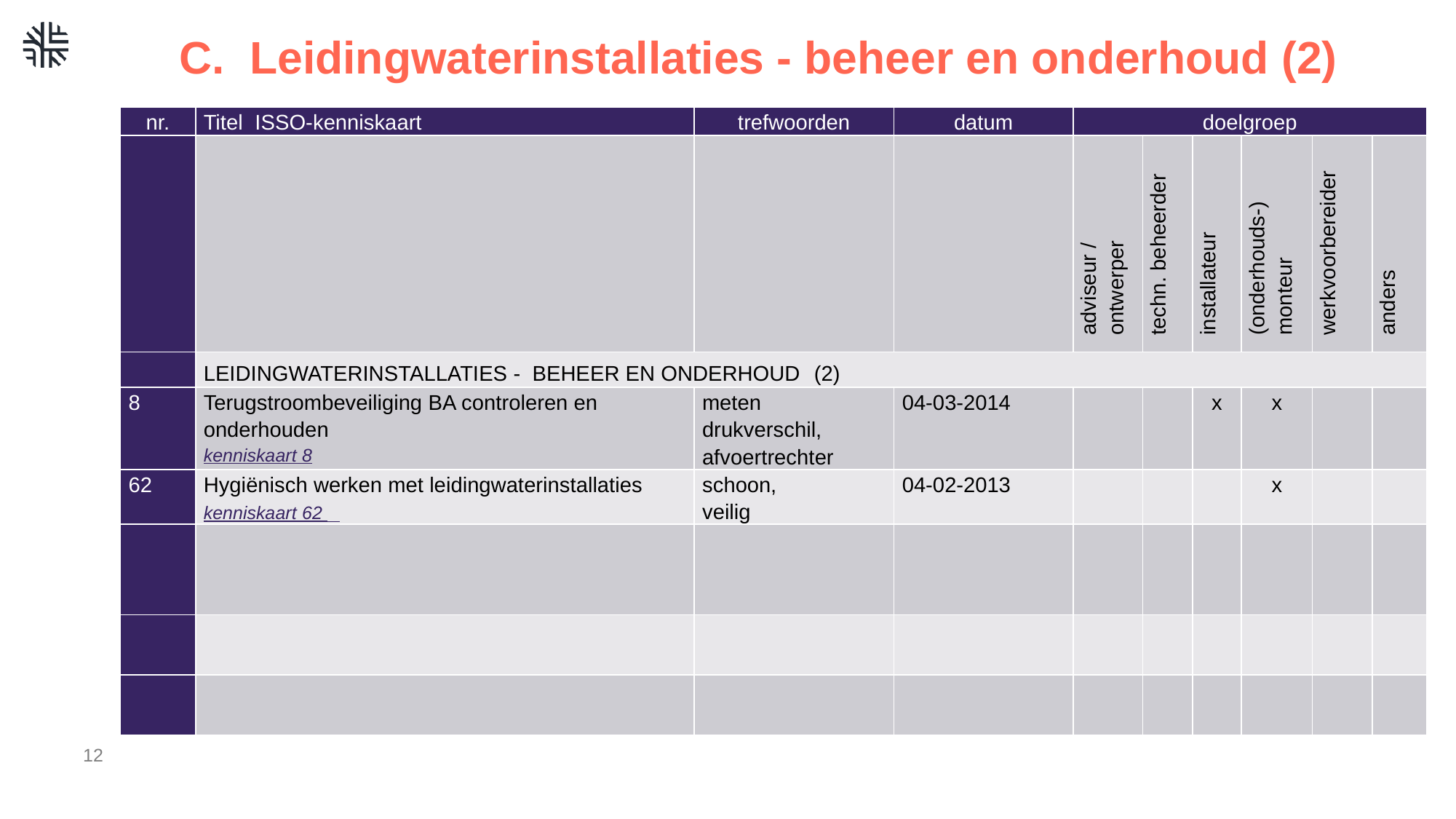

# C.  Leidingwaterinstallaties - beheer en onderhoud (2)
| nr. | Titel ISSO-kenniskaart | trefwoorden | datum | doelgroep |  |  |  |  |  |
| --- | --- | --- | --- | --- | --- | --- | --- | --- | --- |
|  |  |  |  | adviseur / ontwerper | techn. beheerder | installateur | (onderhouds-) monteur | werkvoorbereider | anders |
|  | LEIDINGWATERINSTALLATIES - BEHEER EN ONDERHOUD  (2) |  |  |  |  |  |  |  |  |
| 8 | Terugstroombeveiliging BA controleren en onderhouden kenniskaart 8 | meten drukverschil, afvoertrechter | 04-03-2014 |  |  | x | x |  |  |
| 62 | Hygiënisch werken met leidingwaterinstallaties kenniskaart 62 | schoon, veilig | 04-02-2013 |  |  |  | x |  |  |
|  |  |  |  |  |  |  |  |  |  |
|  |  |  |  |  |  |  |  |  |  |
|  |  |  |  |  |  |  |  |  |  |
12